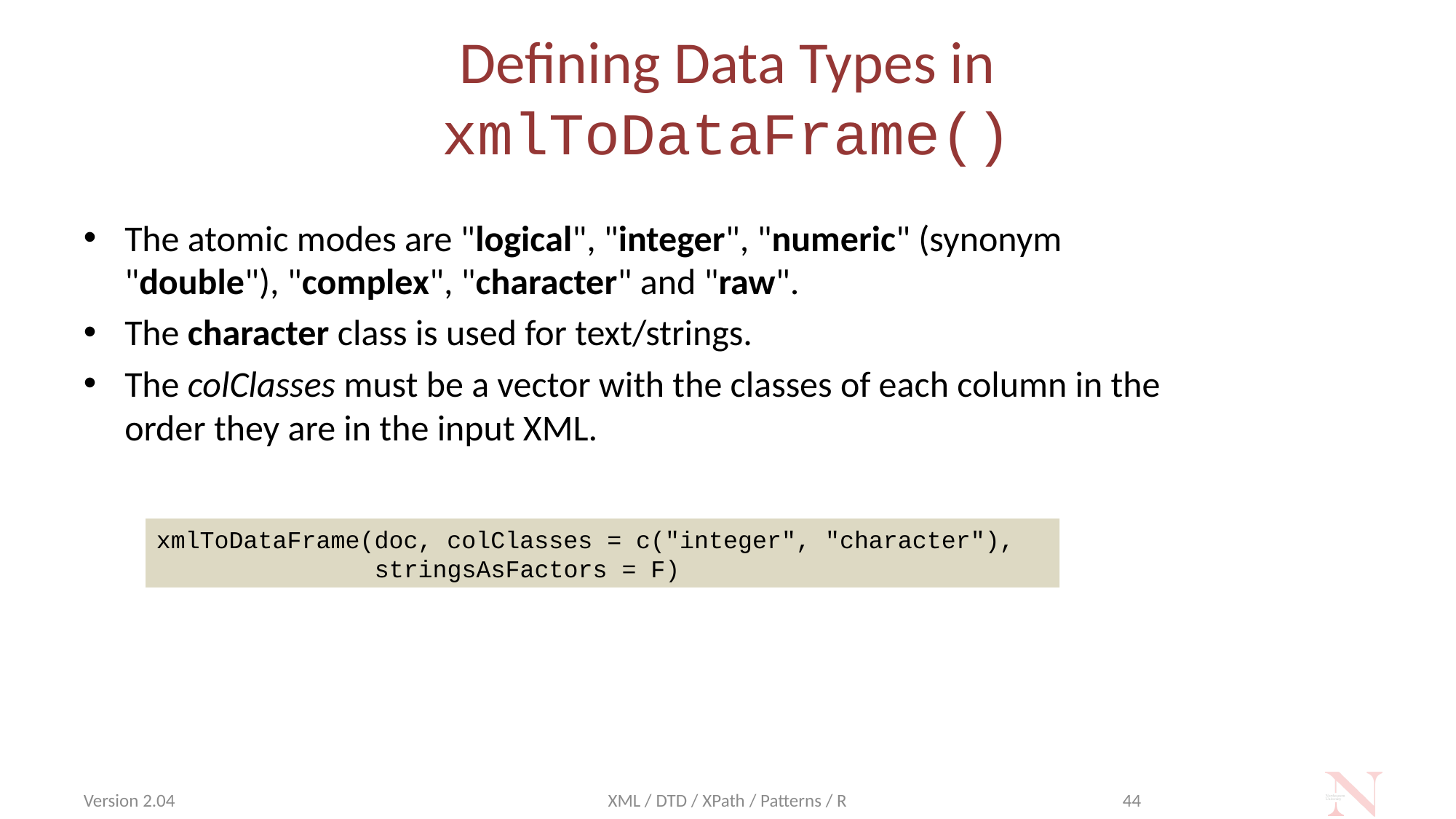

# Defining Data Types in xmlToDataFrame()
The atomic modes are "logical", "integer", "numeric" (synonym "double"), "complex", "character" and "raw".
The character class is used for text/strings.
The colClasses must be a vector with the classes of each column in the order they are in the input XML.
xmlToDataFrame(doc, colClasses = c("integer", "character"),
               stringsAsFactors = F)
Version 2.04
XML / DTD / XPath / Patterns / R
44